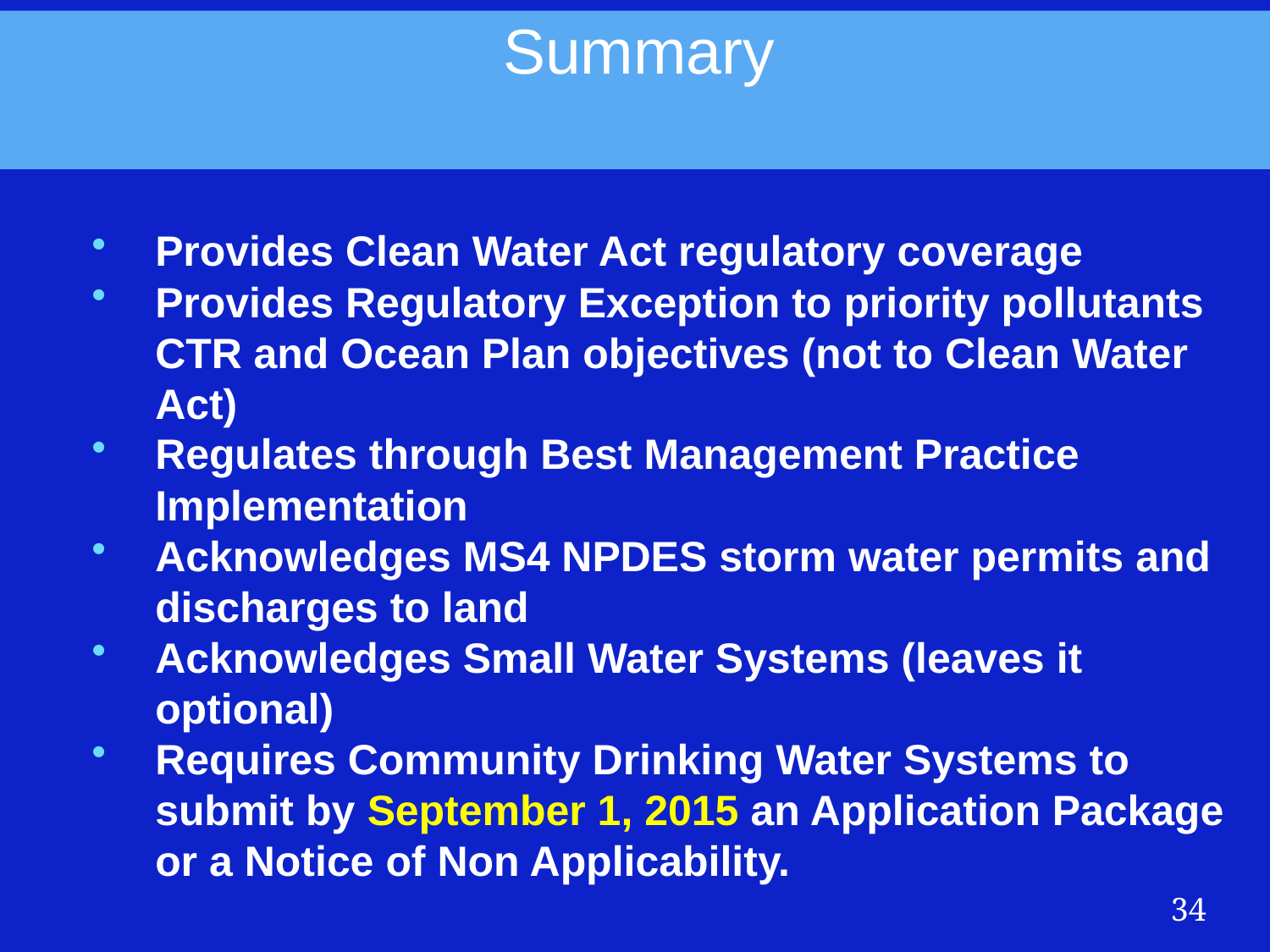

Summary

Provides Clean Water Act regulatory coverage
Provides Regulatory Exception to priority pollutants CTR and Ocean Plan objectives (not to Clean Water Act)
Regulates through Best Management Practice Implementation
Acknowledges MS4 NPDES storm water permits and discharges to land
Acknowledges Small Water Systems (leaves it optional)
Requires Community Drinking Water Systems to submit by September 1, 2015 an Application Package or a Notice of Non Applicability.

34